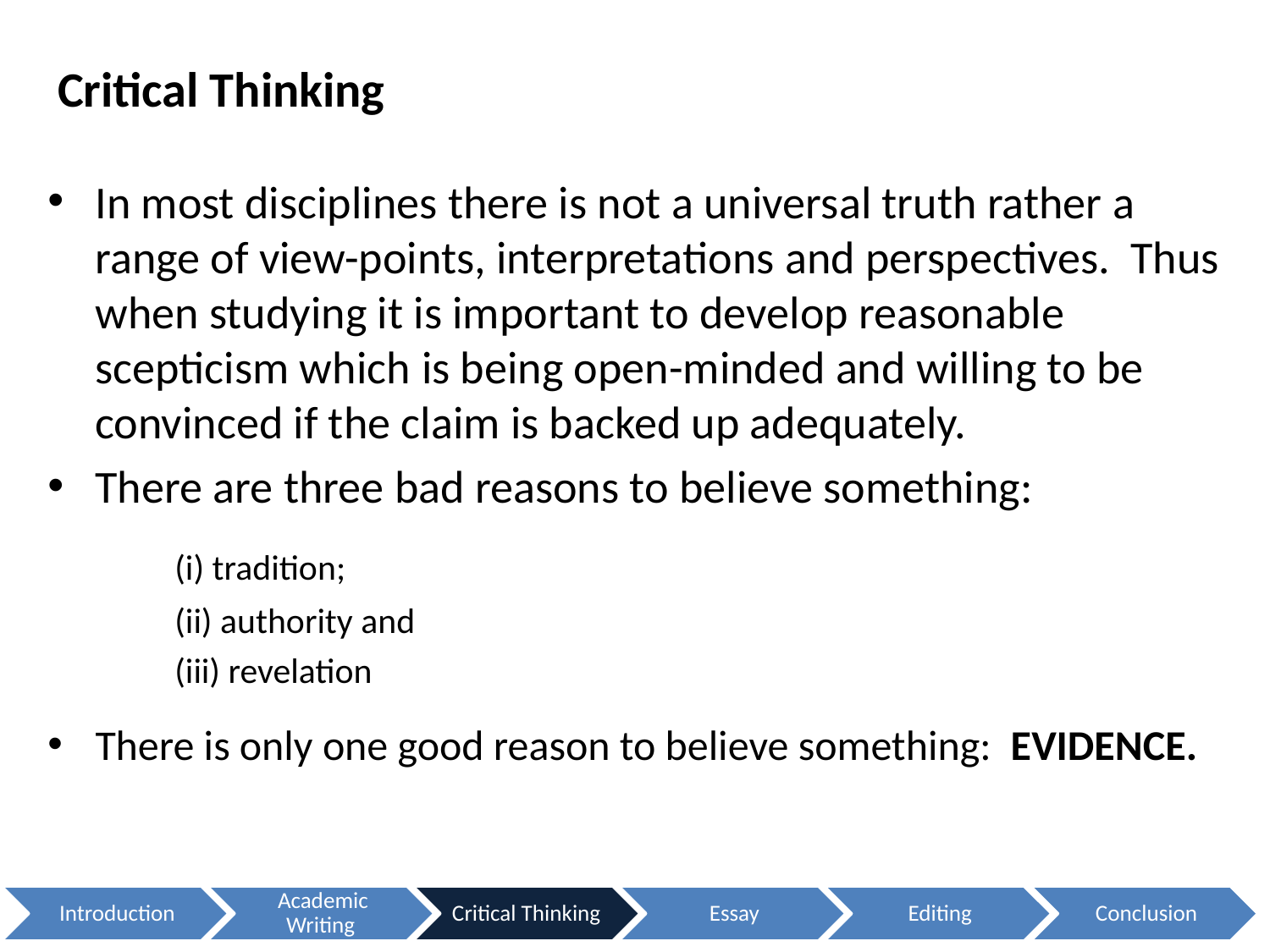

# Critical Thinking
In most disciplines there is not a universal truth rather a range of view-points, interpretations and perspectives.  Thus when studying it is important to develop reasonable scepticism which is being open-minded and willing to be convinced if the claim is backed up adequately.
There are three bad reasons to believe something:
 	(i) tradition;
	(ii) authority and
	(iii) revelation

There is only one good reason to believe something:  EVIDENCE.

Introduction
Academic Writing
Critical Thinking
Essay
Editing
Conclusion